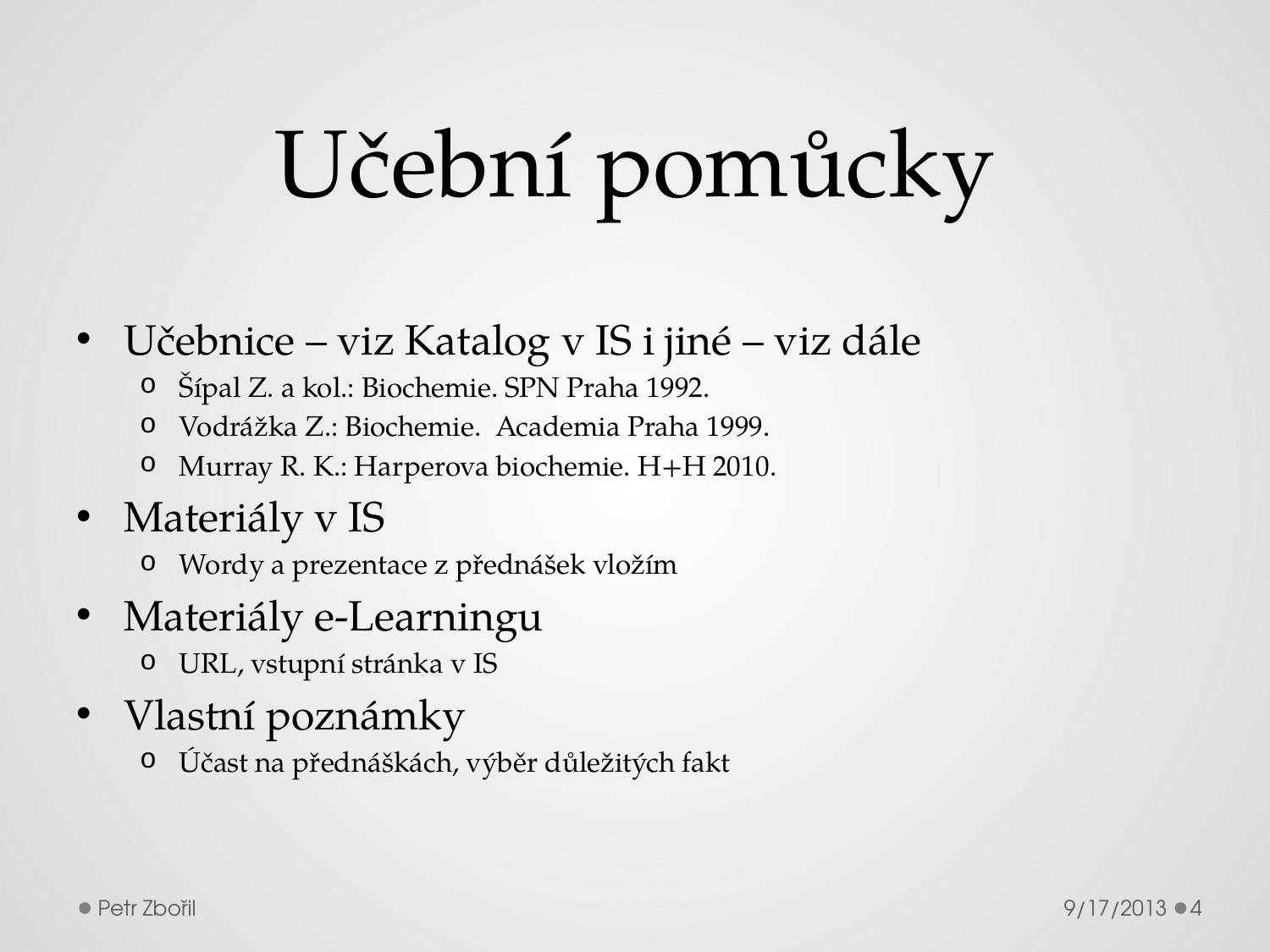

# Učební pomůcky
Učebnice – viz Katalog v IS i jiné – viz dále
Šípal Z. a kol.: Biochemie. SPN Praha 1992.
Vodrážka Z.: Biochemie.  Academia Praha 1999.
Murray R. K.: Harperova biochemie. H+H 2010.
Materiály v IS
Wordy a prezentace z přednášek vložím
Materiály e-Learningu
URL, vstupní stránka v IS
Vlastní poznámky
Účast na přednáškách, výběr důležitých fakt

Petr Zbořil
9/17/2013
4